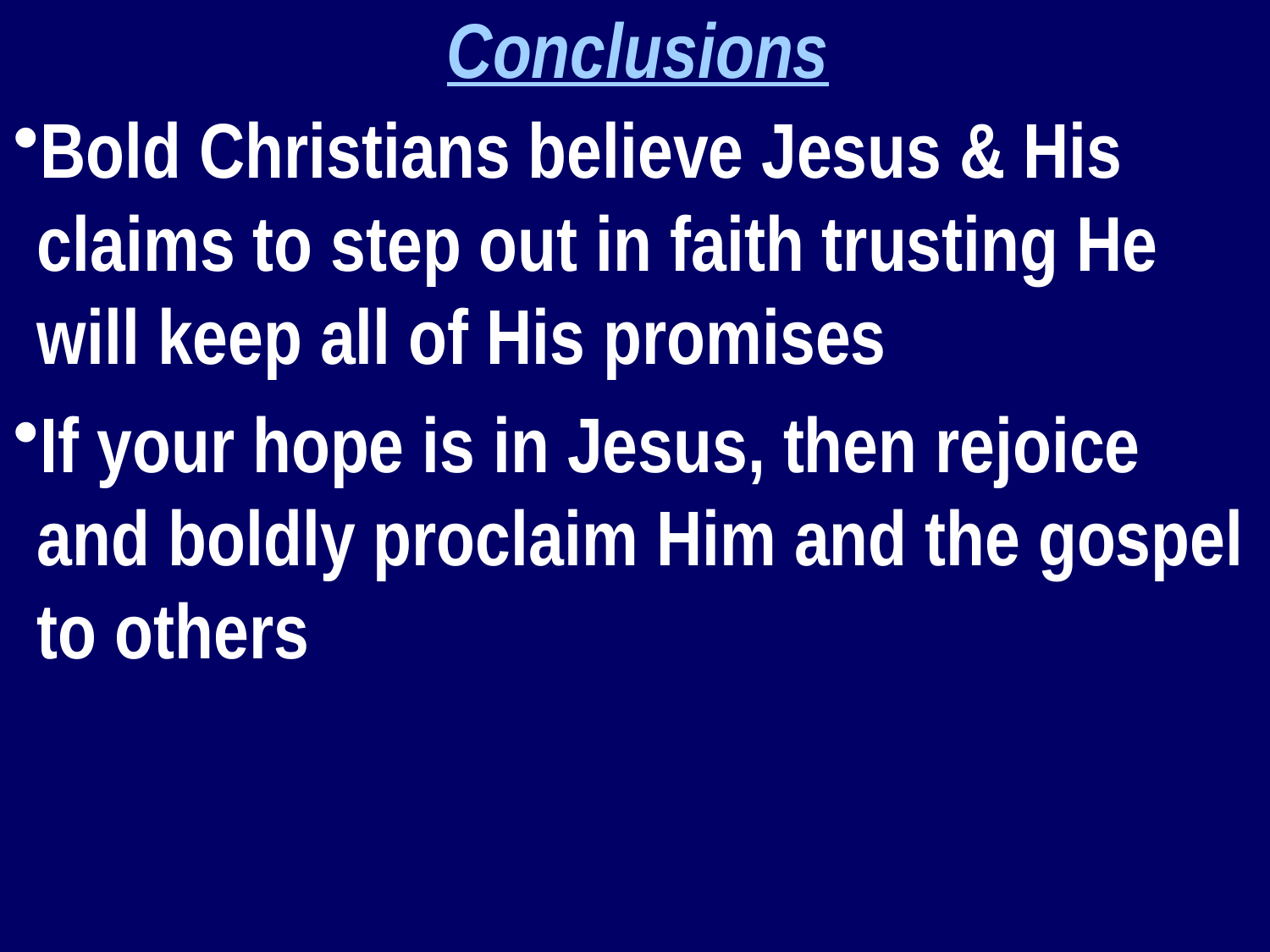

Conclusions
Bold Christians believe Jesus & His claims to step out in faith trusting He will keep all of His promises
If your hope is in Jesus, then rejoice and boldly proclaim Him and the gospel to others